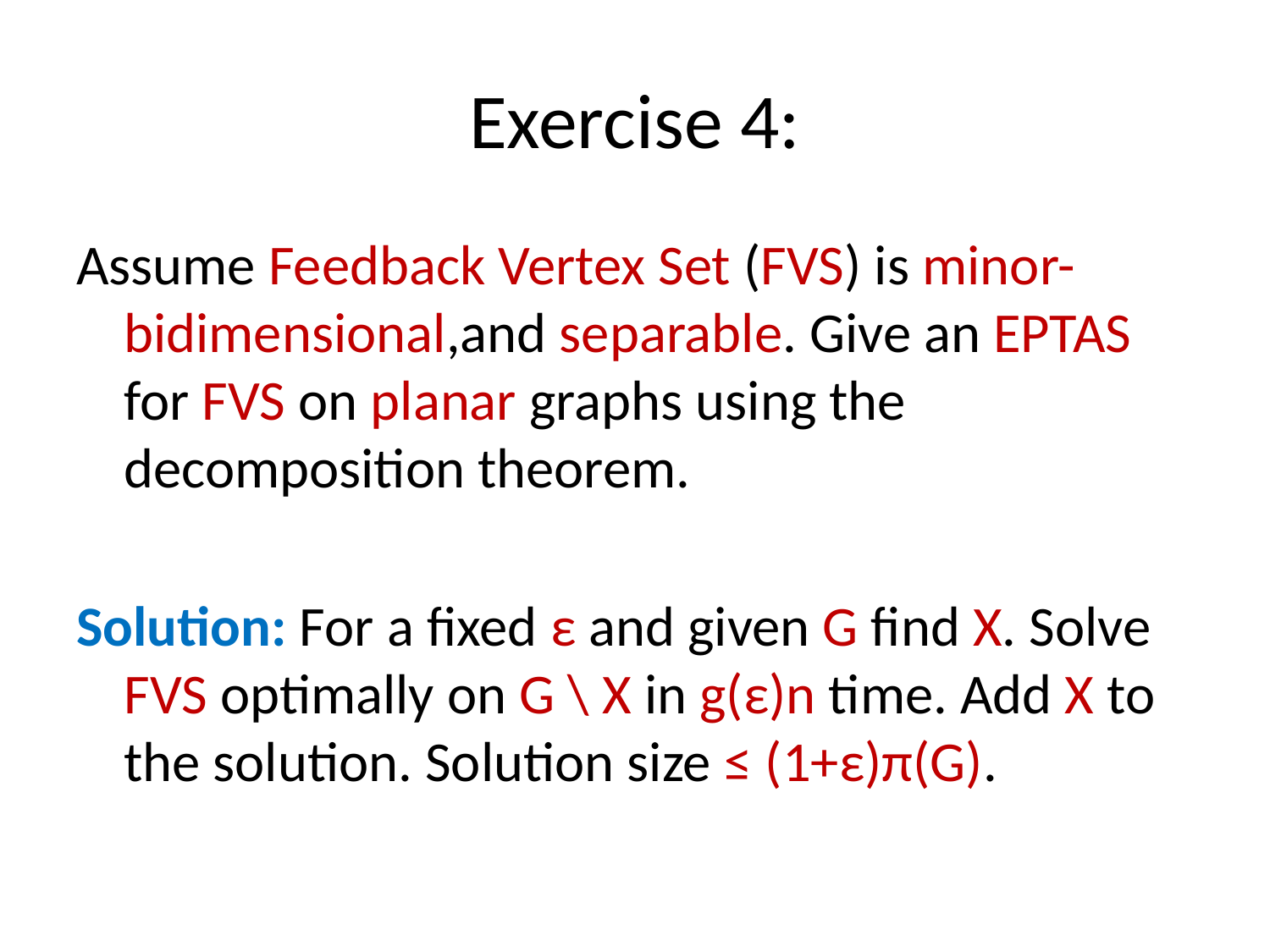

# Exercise 4:
Assume Feedback Vertex Set (FVS) is minor-bidimensional,and separable. Give an EPTAS for FVS on planar graphs using the decomposition theorem.

Solution: For a fixed ε and given G find X. Solve FVS optimally on G \ X in g(ε)n time. Add X to the solution. Solution size ≤ (1+ε)π(G).